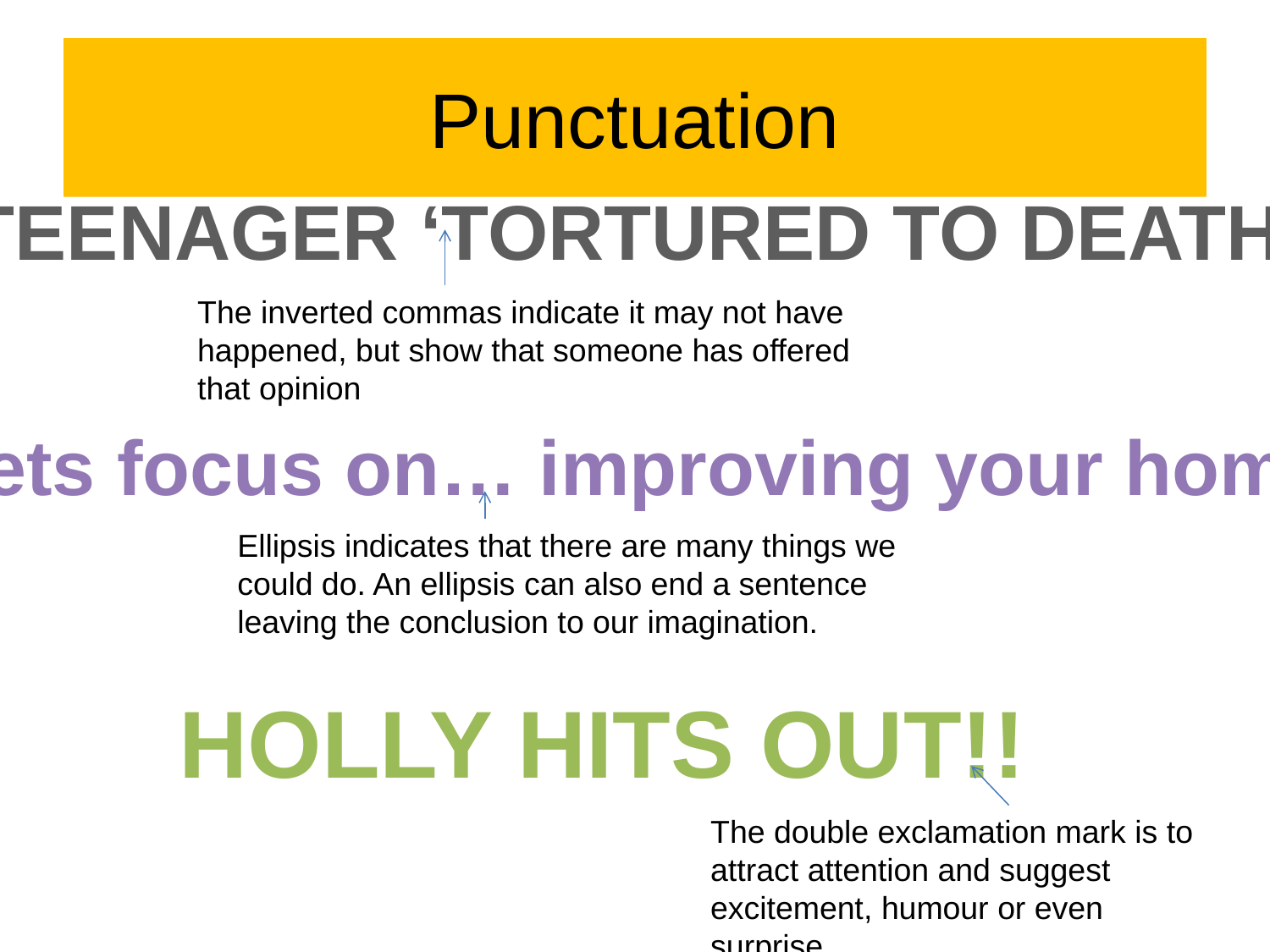

# Punctuation
TEENAGER ‘TORTURED TO DEATH’
The inverted commas indicate it may not have happened, but show that someone has offered that opinion
Lets focus on… improving your home
Ellipsis indicates that there are many things we could do. An ellipsis can also end a sentence leaving the conclusion to our imagination.
HOLLY HITS OUT!!
The double exclamation mark is to attract attention and suggest excitement, humour or even surprise.